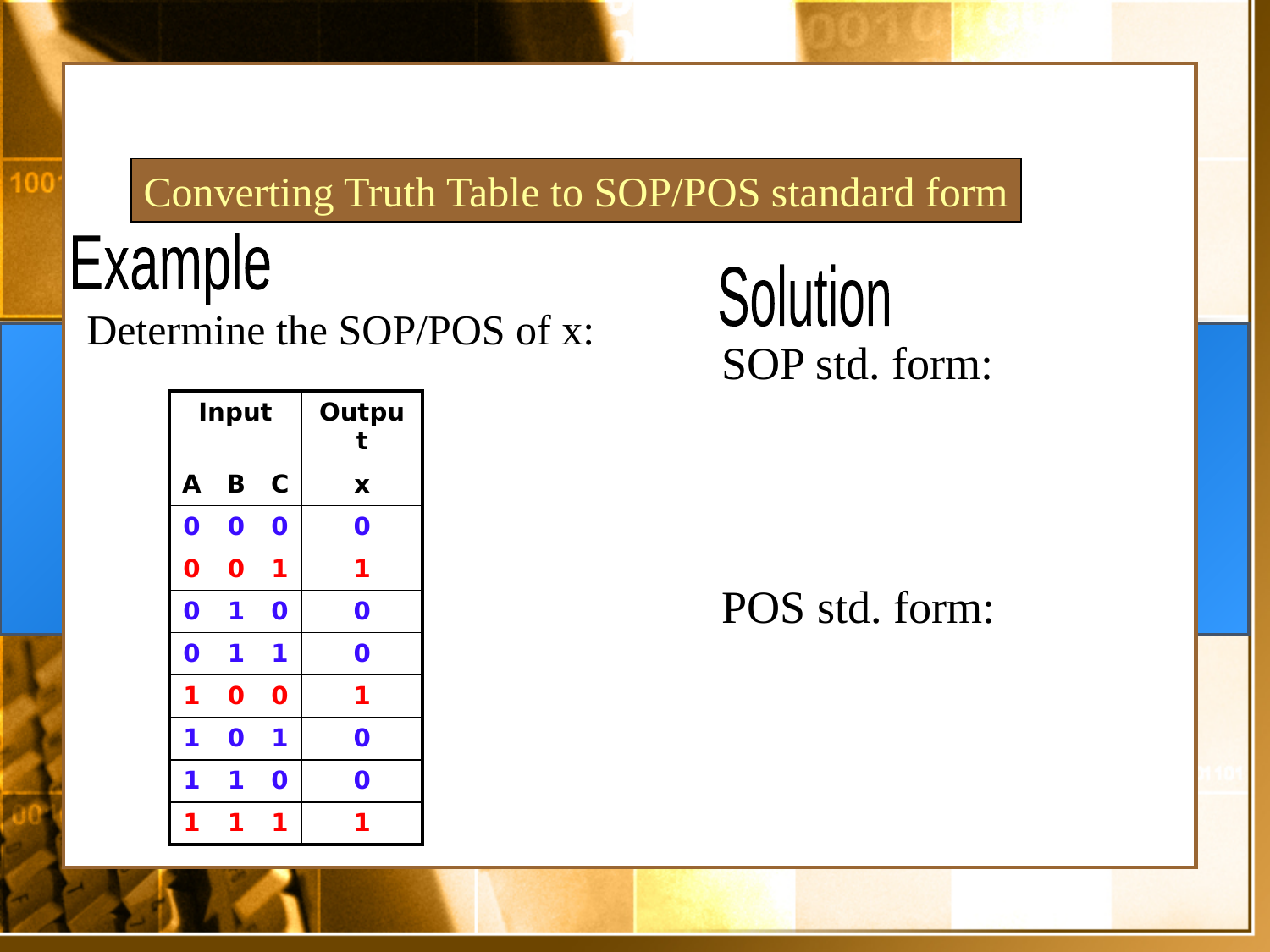

Converting Truth Table to SOP/POS standard form
Example
Solution
Determine the SOP/POS of x:
SOP std. form:
| Input |  |  | Output |
| --- | --- | --- | --- |
| A | B | C | x |
| 0 | 0 | 0 | 0 |
| 0 | 0 | 1 | 1 |
| 0 | 1 | 0 | 0 |
| 0 | 1 | 1 | 0 |
| 1 | 0 | 0 | 1 |
| 1 | 0 | 1 | 0 |
| 1 | 1 | 0 | 0 |
| 1 | 1 | 1 | 1 |
POS std. form: